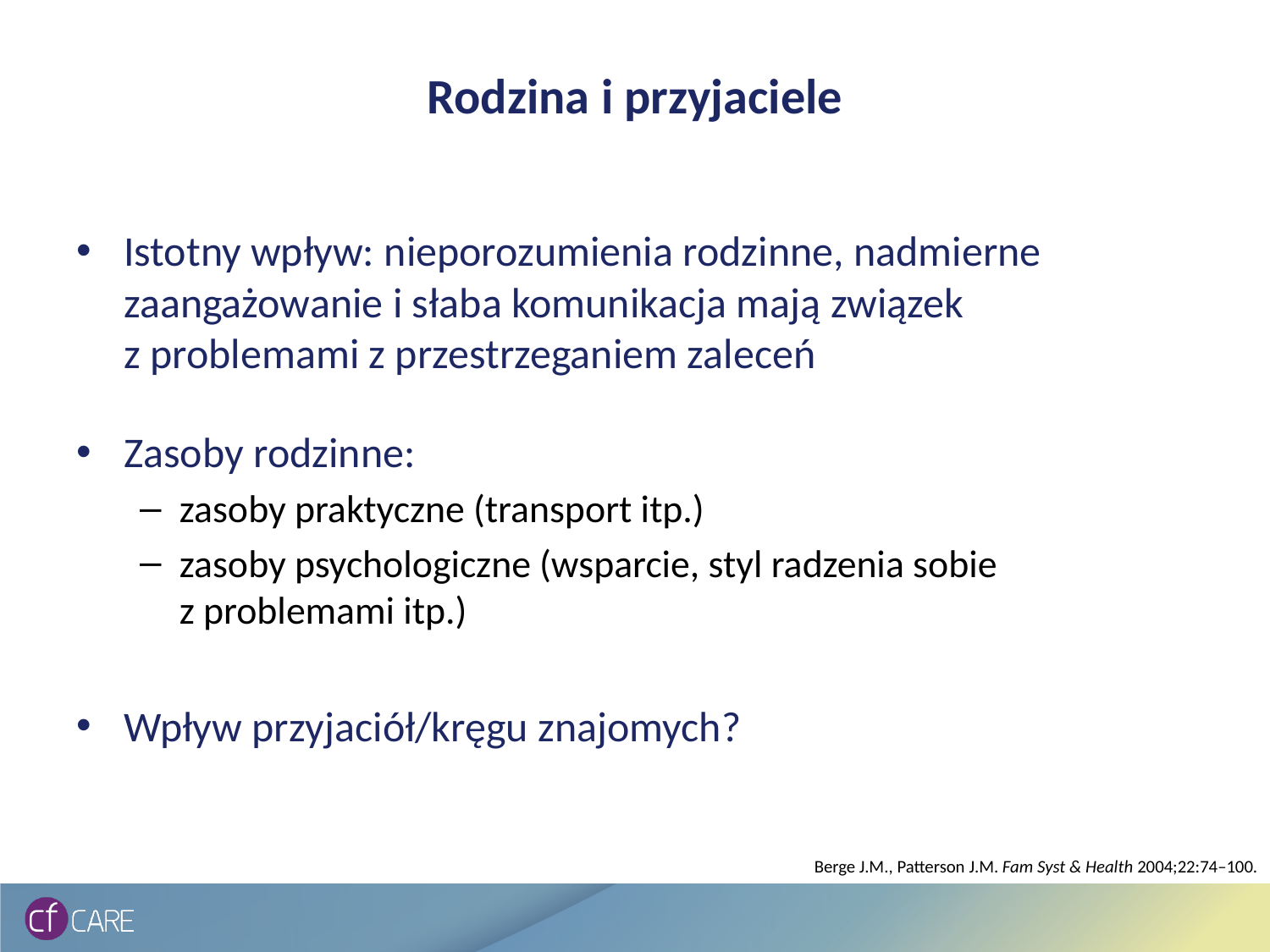

# Rodzina i przyjaciele
Istotny wpływ: nieporozumienia rodzinne, nadmierne zaangażowanie i słaba komunikacja mają związek z problemami z przestrzeganiem zaleceń

Zasoby rodzinne:
zasoby praktyczne (transport itp.)
zasoby psychologiczne (wsparcie, styl radzenia sobie z problemami itp.)

Wpływ przyjaciół/kręgu znajomych?

Berge J.M., Patterson J.M. Fam Syst & Health 2004;22:74–100.